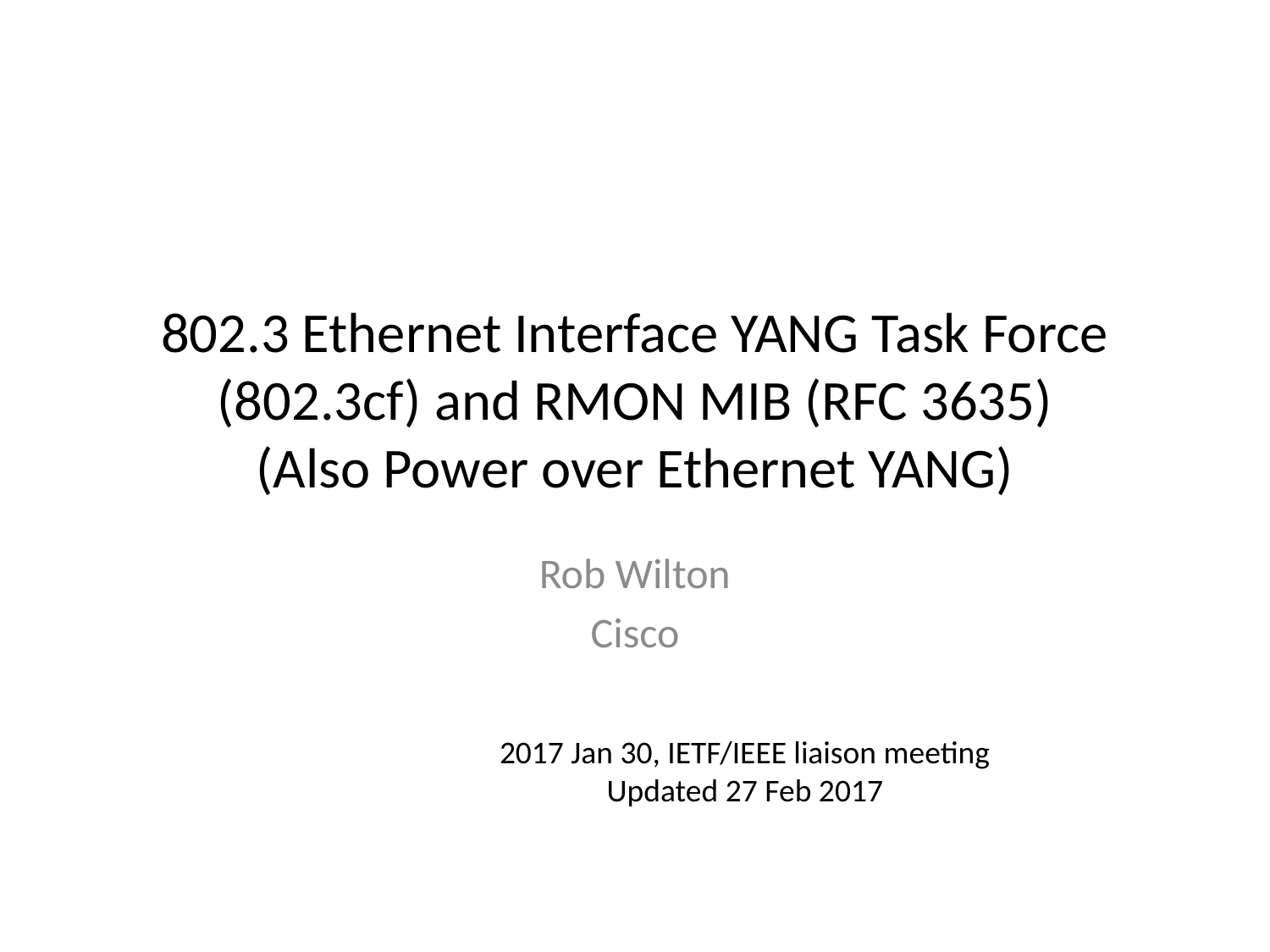

# 802.3 Ethernet Interface YANG Task Force (802.3cf) and RMON MIB (RFC 3635) (Also Power over Ethernet YANG)
Rob Wilton
Cisco
2017 Jan 30, IETF/IEEE liaison meeting
Updated 27 Feb 2017